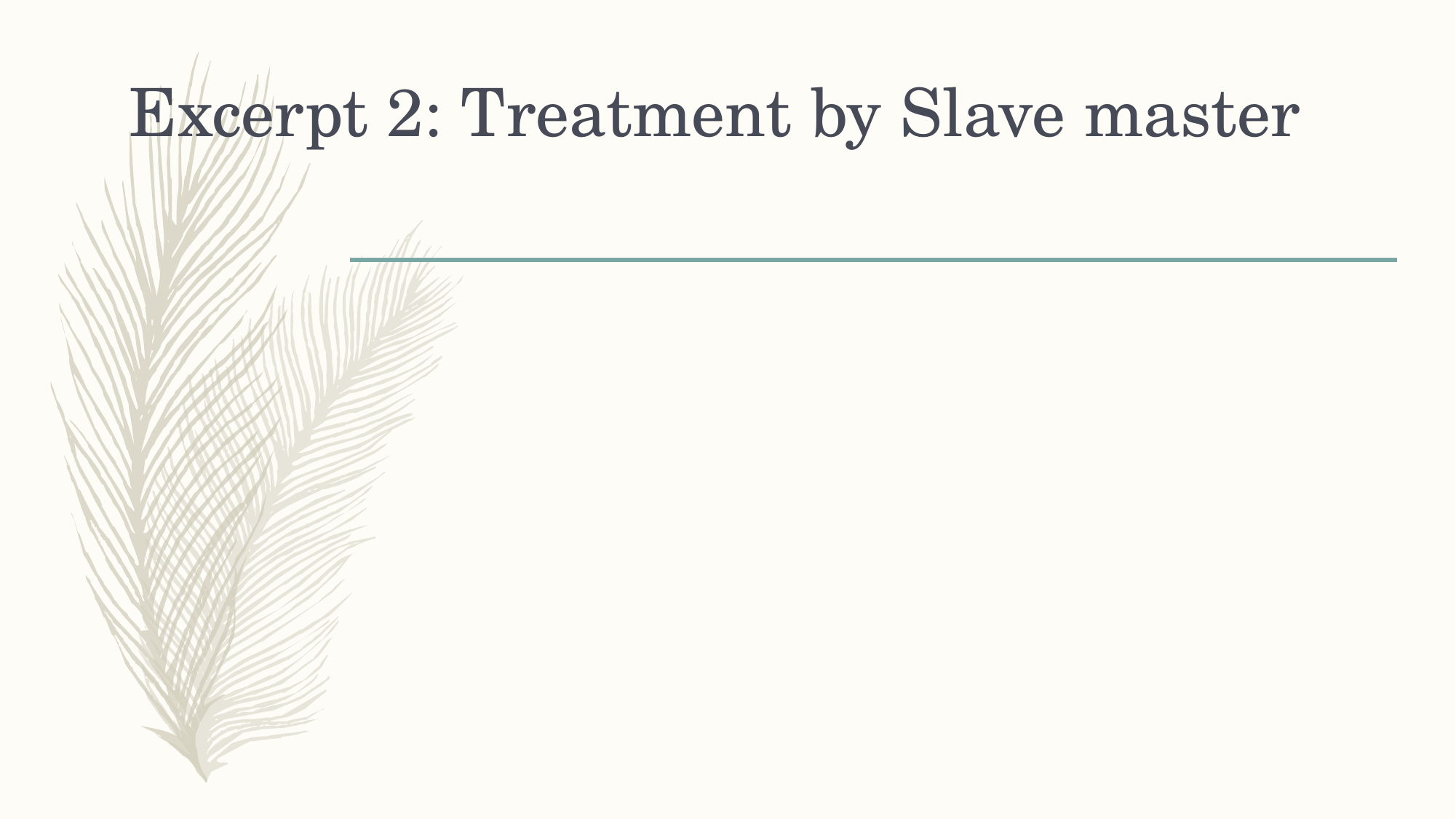

# Excerpt 2: Treatment by Slave master